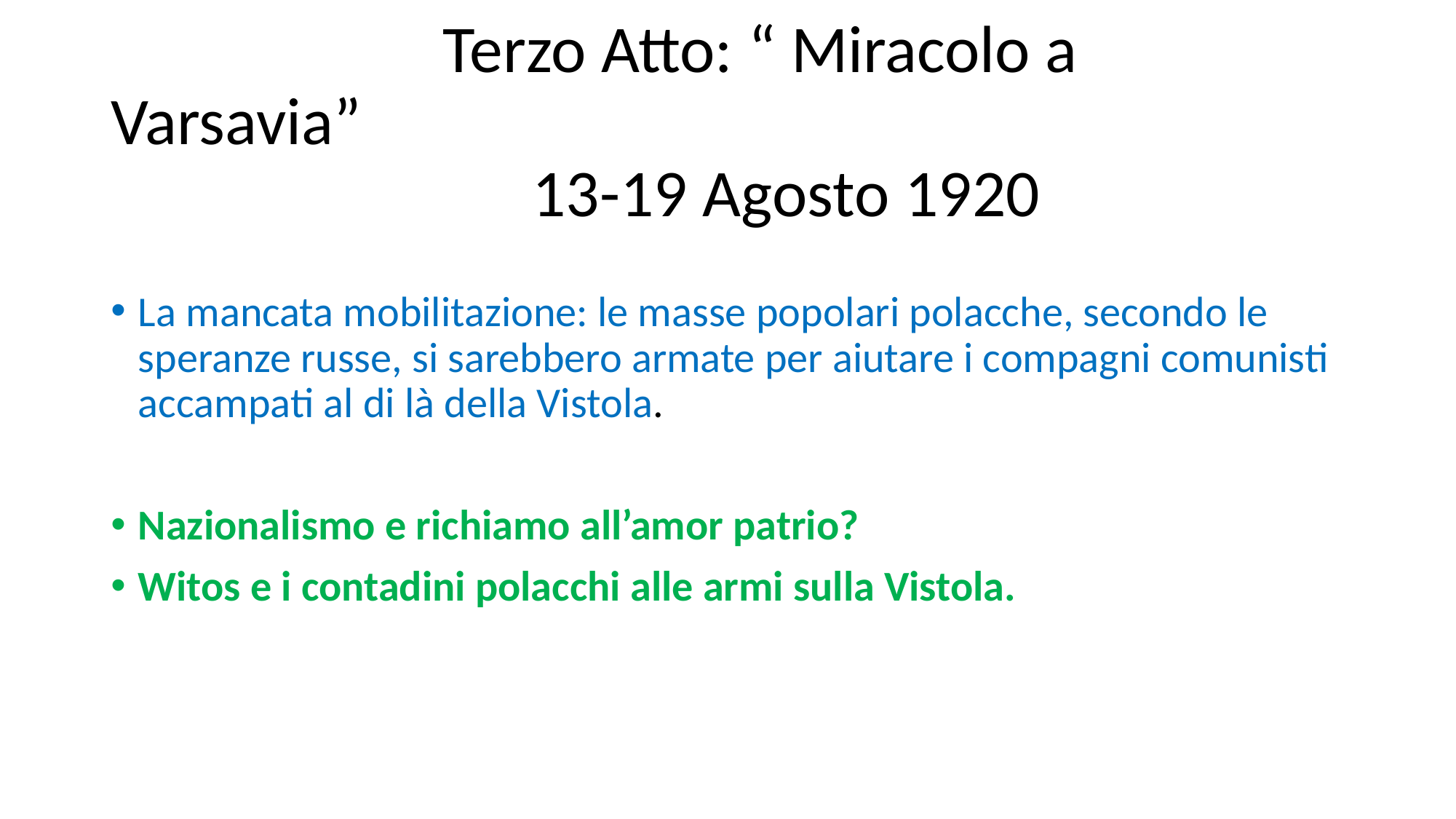

# Terzo Atto: “ Miracolo a Varsavia” 13-19 Agosto 1920

La mancata mobilitazione: le masse popolari polacche, secondo le speranze russe, si sarebbero armate per aiutare i compagni comunisti accampati al di là della Vistola.

Nazionalismo e richiamo all’amor patrio?
Witos e i contadini polacchi alle armi sulla Vistola.